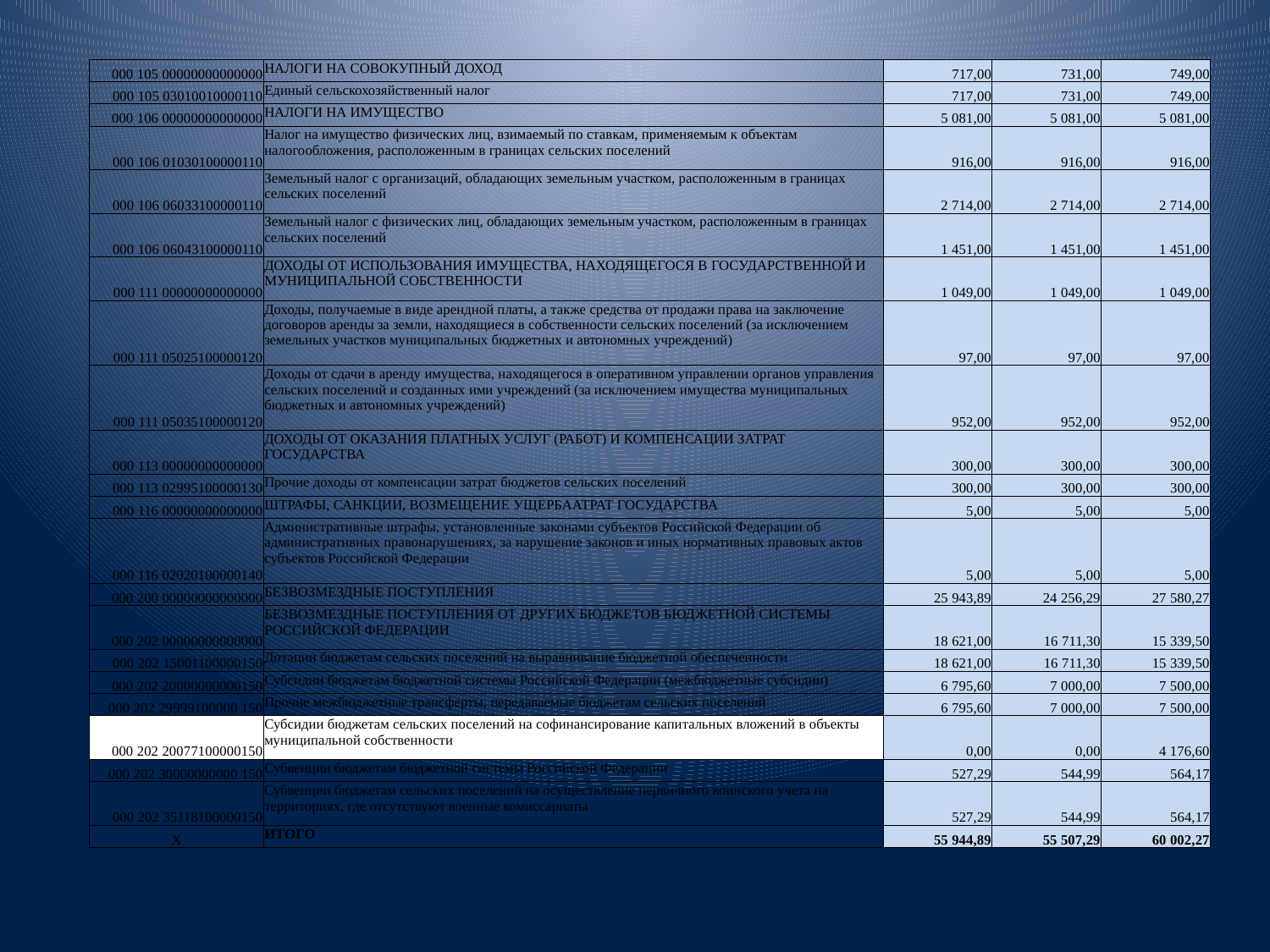

| 000 105 00000000000000 | НАЛОГИ НА СОВОКУПНЫЙ ДОХОД | 717,00 | 731,00 | 749,00 |
| --- | --- | --- | --- | --- |
| 000 105 03010010000110 | Единый сельскохозяйственный налог | 717,00 | 731,00 | 749,00 |
| 000 106 00000000000000 | НАЛОГИ НА ИМУЩЕСТВО | 5 081,00 | 5 081,00 | 5 081,00 |
| 000 106 01030100000110 | Налог на имущество физических лиц, взимаемый по ставкам, применяемым к объектам налогообложения, расположенным в границах сельских поселений | 916,00 | 916,00 | 916,00 |
| 000 106 06033100000110 | Земельный налог с организаций, обладающих земельным участком, расположенным в границах сельских поселений | 2 714,00 | 2 714,00 | 2 714,00 |
| 000 106 06043100000110 | Земельный налог с физических лиц, обладающих земельным участком, расположенным в границах сельских поселений | 1 451,00 | 1 451,00 | 1 451,00 |
| 000 111 00000000000000 | ДОХОДЫ ОТ ИСПОЛЬЗОВАНИЯ ИМУЩЕСТВА, НАХОДЯЩЕГОСЯ В ГОСУДАРСТВЕННОЙ И МУНИЦИПАЛЬНОЙ СОБСТВЕННОСТИ | 1 049,00 | 1 049,00 | 1 049,00 |
| 000 111 05025100000120 | Доходы, получаемые в виде арендной платы, а также средства от продажи права на заключение договоров аренды за земли, находящиеся в собственности сельских поселений (за исключением земельных участков муниципальных бюджетных и автономных учреждений) | 97,00 | 97,00 | 97,00 |
| 000 111 05035100000120 | Доходы от сдачи в аренду имущества, находящегося в оперативном управлении органов управления сельских поселений и созданных ими учреждений (за исключением имущества муниципальных бюджетных и автономных учреждений) | 952,00 | 952,00 | 952,00 |
| 000 113 00000000000000 | ДОХОДЫ ОТ ОКАЗАНИЯ ПЛАТНЫХ УСЛУГ (РАБОТ) И КОМПЕНСАЦИИ ЗАТРАТ ГОСУДАРСТВА | 300,00 | 300,00 | 300,00 |
| 000 113 02995100000130 | Прочие доходы от компенсации затрат бюджетов сельских поселений | 300,00 | 300,00 | 300,00 |
| 000 116 00000000000000 | ШТРАФЫ, САНКЦИИ, ВОЗМЕЩЕНИЕ УЩЕРБААТРАТ ГОСУДАРСТВА | 5,00 | 5,00 | 5,00 |
| 000 116 02020100000140 | Административные штрафы, установленные законами субъектов Российской Федерации об административных правонарушениях, за нарушение законов и иных нормативных правовых актов субъектов Российской Федерации | 5,00 | 5,00 | 5,00 |
| 000 200 00000000000000 | БЕЗВОЗМЕЗДНЫЕ ПОСТУПЛЕНИЯ | 25 943,89 | 24 256,29 | 27 580,27 |
| 000 202 00000000000000 | БЕЗВОЗМЕЗДНЫЕ ПОСТУПЛЕНИЯ ОТ ДРУГИХ БЮДЖЕТОВ БЮДЖЕТНОЙ СИСТЕМЫ РОССИЙСКОЙ ФЕДЕРАЦИИ | 18 621,00 | 16 711,30 | 15 339,50 |
| 000 202 15001100000150 | Дотации бюджетам сельских поселений на выравнивание бюджетной обеспеченности | 18 621,00 | 16 711,30 | 15 339,50 |
| 000 202 20000000000150 | Субсидии бюджетам бюджетной системы Российской Федерации (межбюджетные субсидии) | 6 795,60 | 7 000,00 | 7 500,00 |
| 000 202 29999100000 150 | Прочие межбюджетные трансферты, передаваемые бюджетам сельских поселений | 6 795,60 | 7 000,00 | 7 500,00 |
| 000 202 20077100000150 | Субсидии бюджетам сельских поселений на софинансирование капитальных вложений в объекты муниципальной собственности | 0,00 | 0,00 | 4 176,60 |
| 000 202 30000000000 150 | Субвенции бюджетам бюджетной системы Российской Федерации | 527,29 | 544,99 | 564,17 |
| 000 202 35118100000150 | Субвенции бюджетам сельских поселений на осуществление первичного воинского учета на территориях, где отсутствуют военные комиссариаты | 527,29 | 544,99 | 564,17 |
| X | ИТОГО | 55 944,89 | 55 507,29 | 60 002,27 |